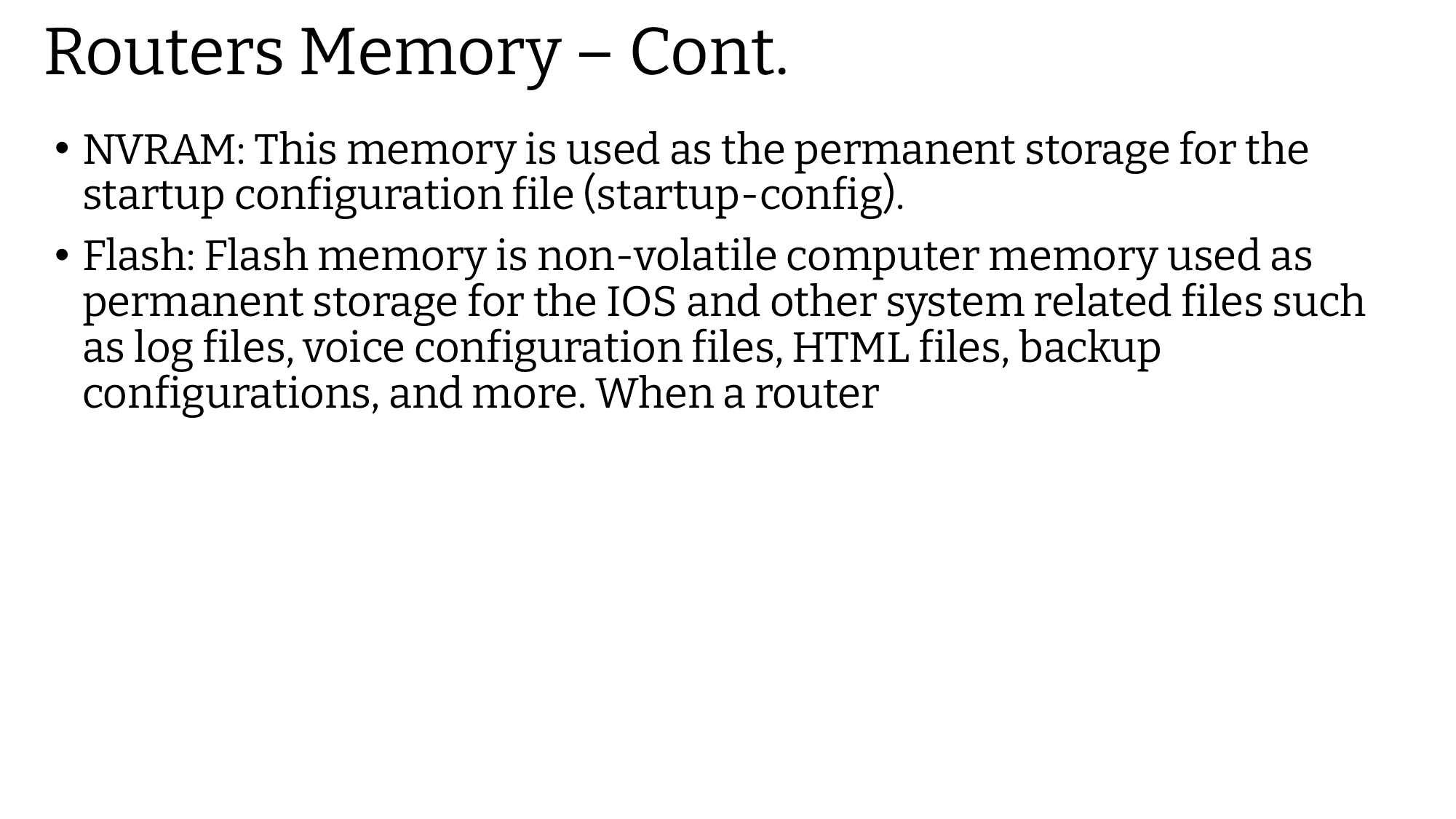

# Routers Memory – Cont.
NVRAM: This memory is used as the permanent storage for the startup configuration file (startup-config).
Flash: Flash memory is non-volatile computer memory used as permanent storage for the IOS and other system related files such as log files, voice configuration files, HTML files, backup configurations, and more. When a router